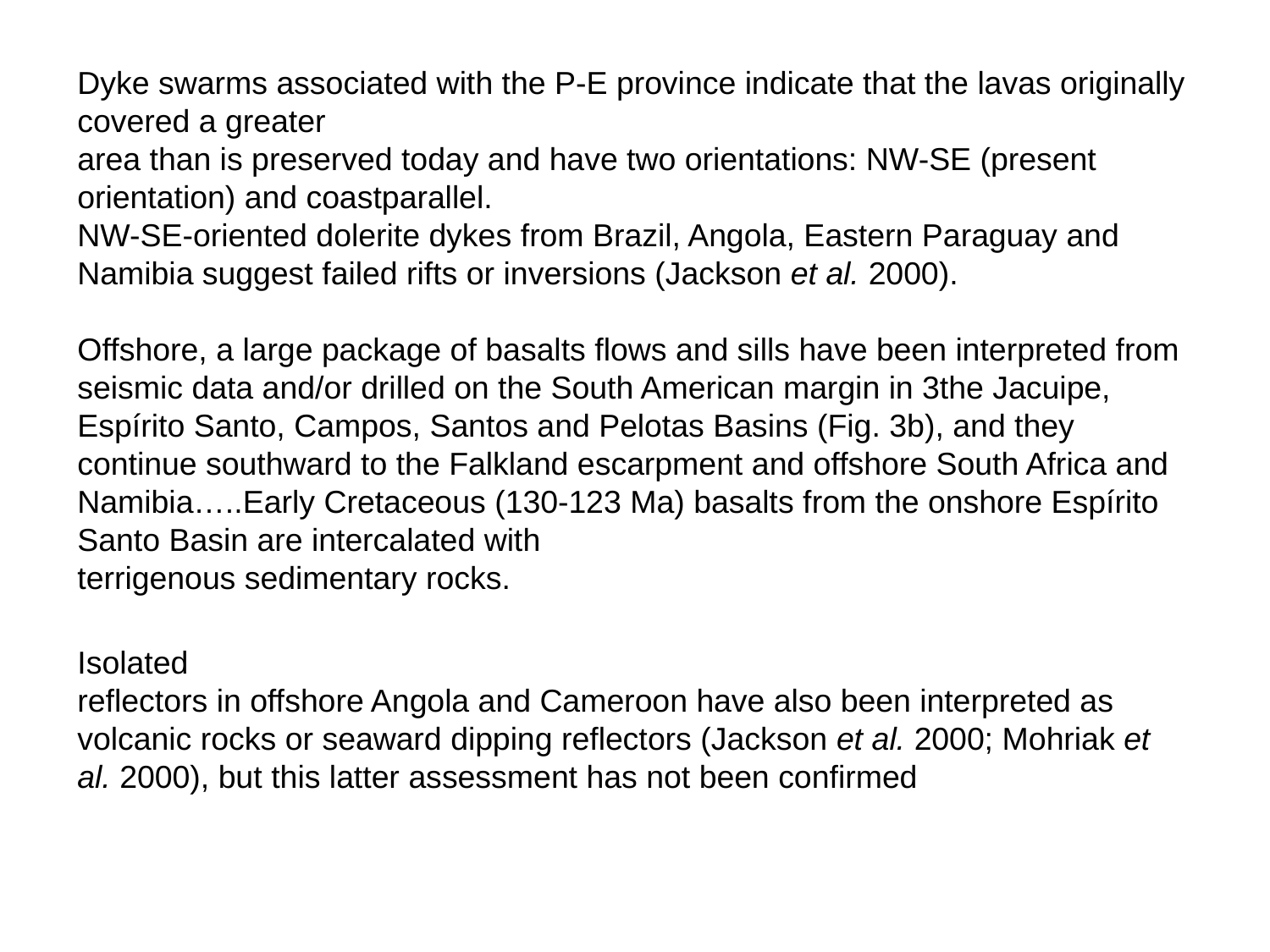

Dyke swarms associated with the P-E province indicate that the lavas originally covered a greater
area than is preserved today and have two orientations: NW-SE (present orientation) and coastparallel.
NW-SE-oriented dolerite dykes from Brazil, Angola, Eastern Paraguay and Namibia suggest failed rifts or inversions (Jackson et al. 2000).

Offshore, a large package of basalts flows and sills have been interpreted from seismic data and/or drilled on the South American margin in 3the Jacuipe, Espírito Santo, Campos, Santos and Pelotas Basins (Fig. 3b), and they continue southward to the Falkland escarpment and offshore South Africa and Namibia…..Early Cretaceous (130-123 Ma) basalts from the onshore Espírito Santo Basin are intercalated with
terrigenous sedimentary rocks.
Isolated
reflectors in offshore Angola and Cameroon have also been interpreted as volcanic rocks or seaward dipping reflectors (Jackson et al. 2000; Mohriak et al. 2000), but this latter assessment has not been confirmed